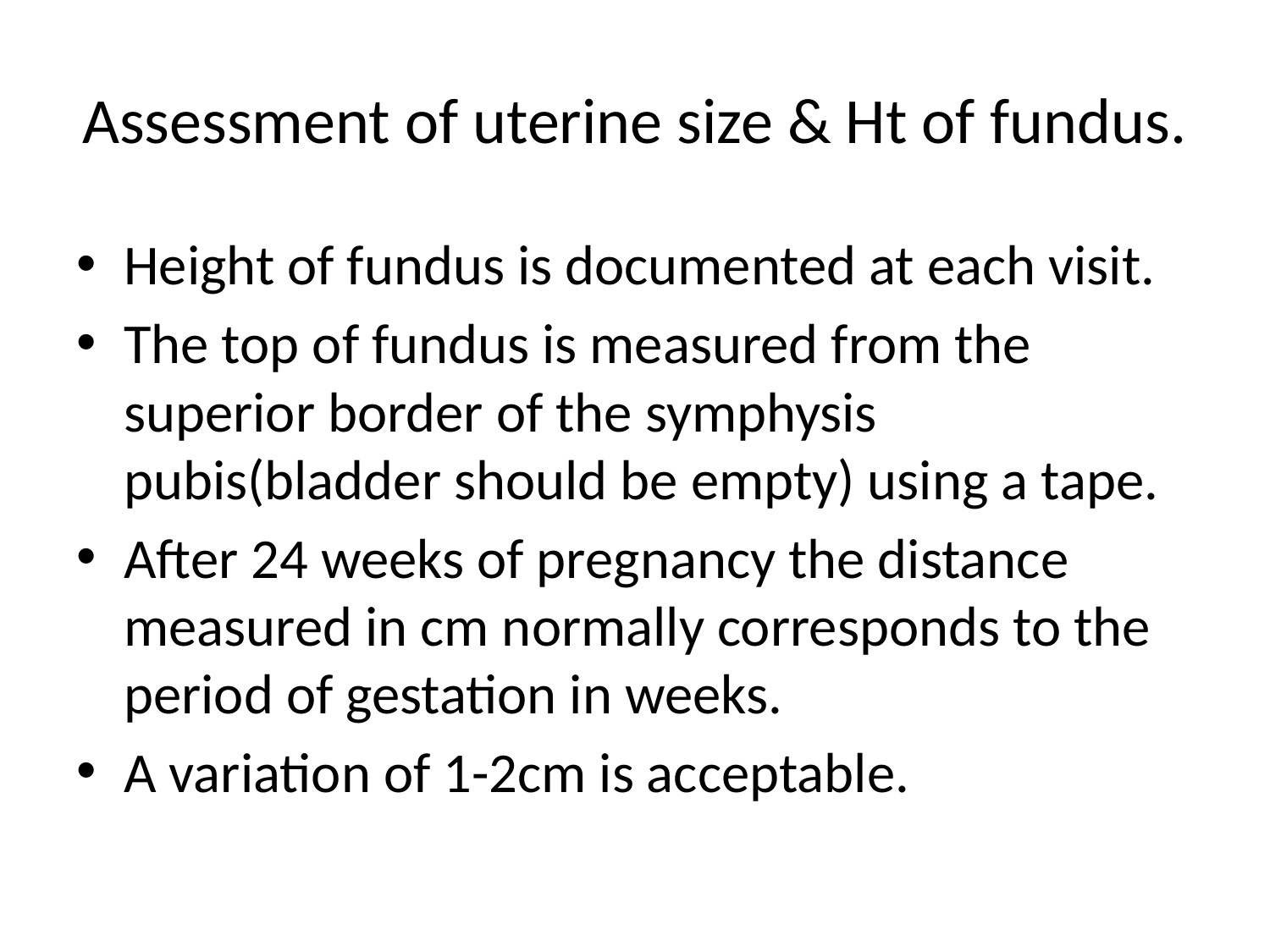

# Assessment of uterine size & Ht of fundus.
Height of fundus is documented at each visit.
The top of fundus is measured from the superior border of the symphysis pubis(bladder should be empty) using a tape.
After 24 weeks of pregnancy the distance measured in cm normally corresponds to the period of gestation in weeks.
A variation of 1-2cm is acceptable.